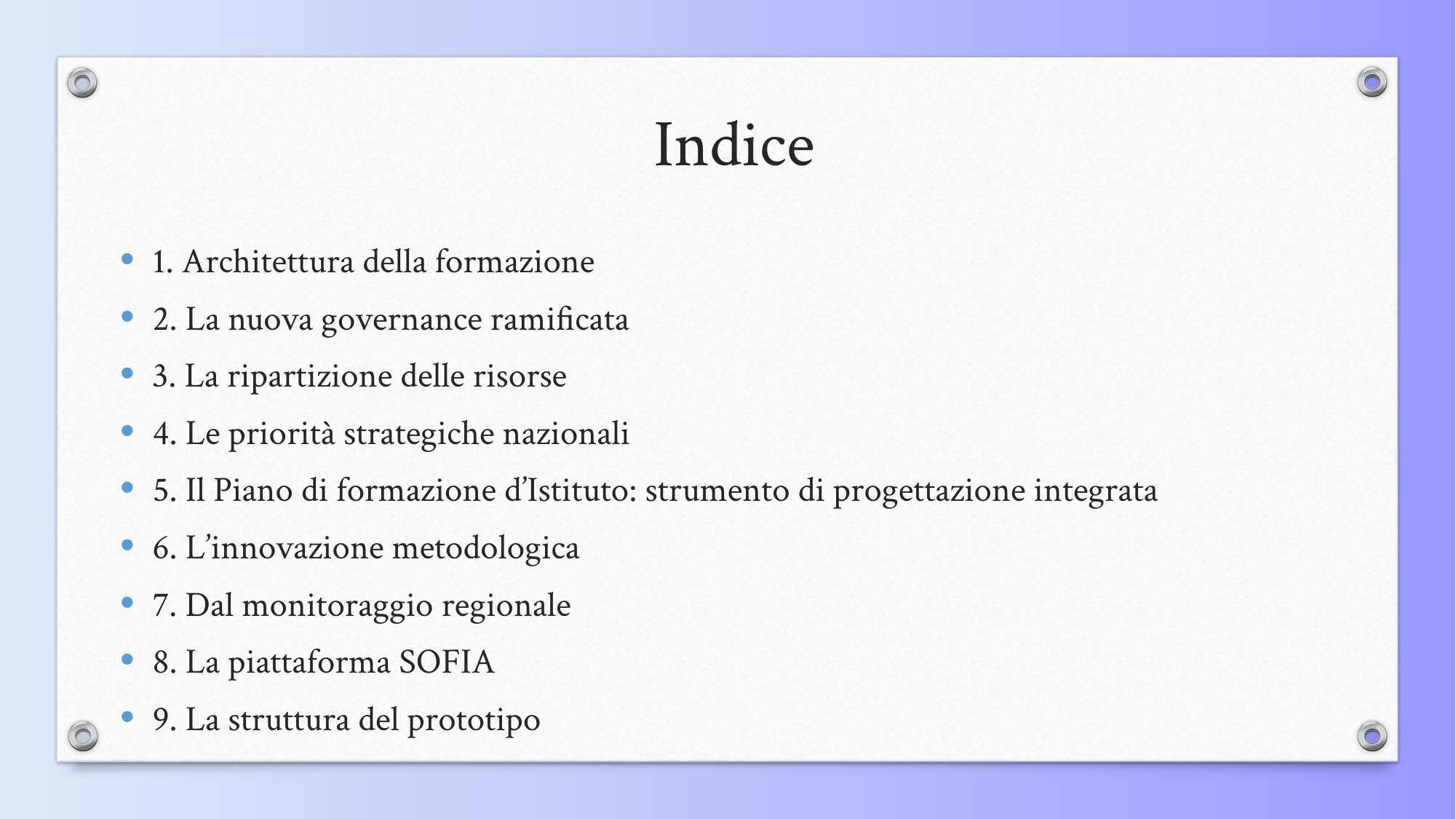

Indice
1. Architettura della formazione
2. La nuova governance ramificata
3. La ripartizione delle risorse
4. Le priorità strategiche nazionali
5. Il Piano di formazione d’Istituto: strumento di progettazione integrata
6. L’innovazione metodologica
7. Dal monitoraggio regionale
8. La piattaforma SOFIA
9. La struttura del prototipo